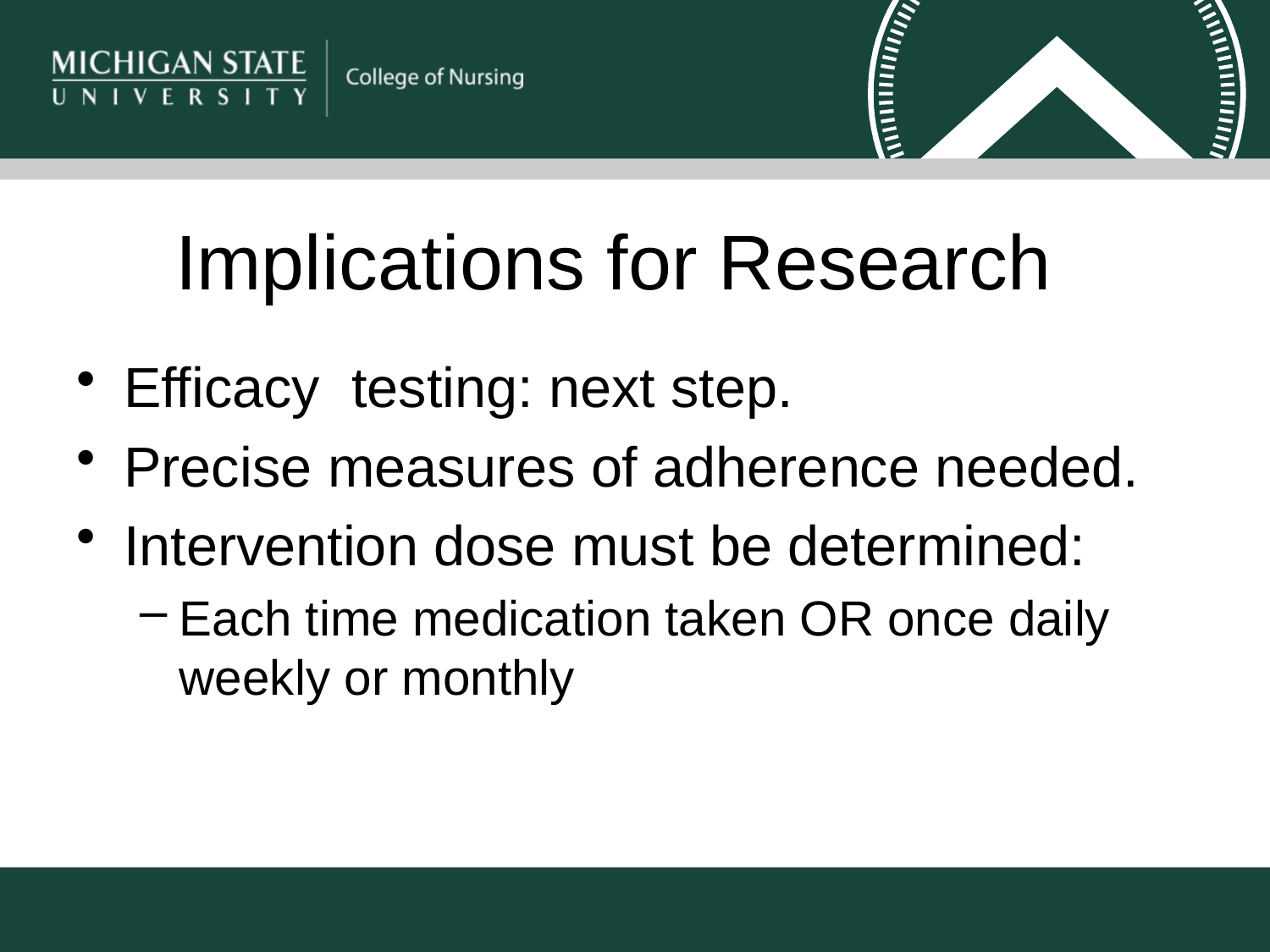

# Implications for Research
Efficacy  testing: next step.
Precise measures of adherence needed.
Intervention dose must be determined:
Each time medication taken OR once daily weekly or monthly